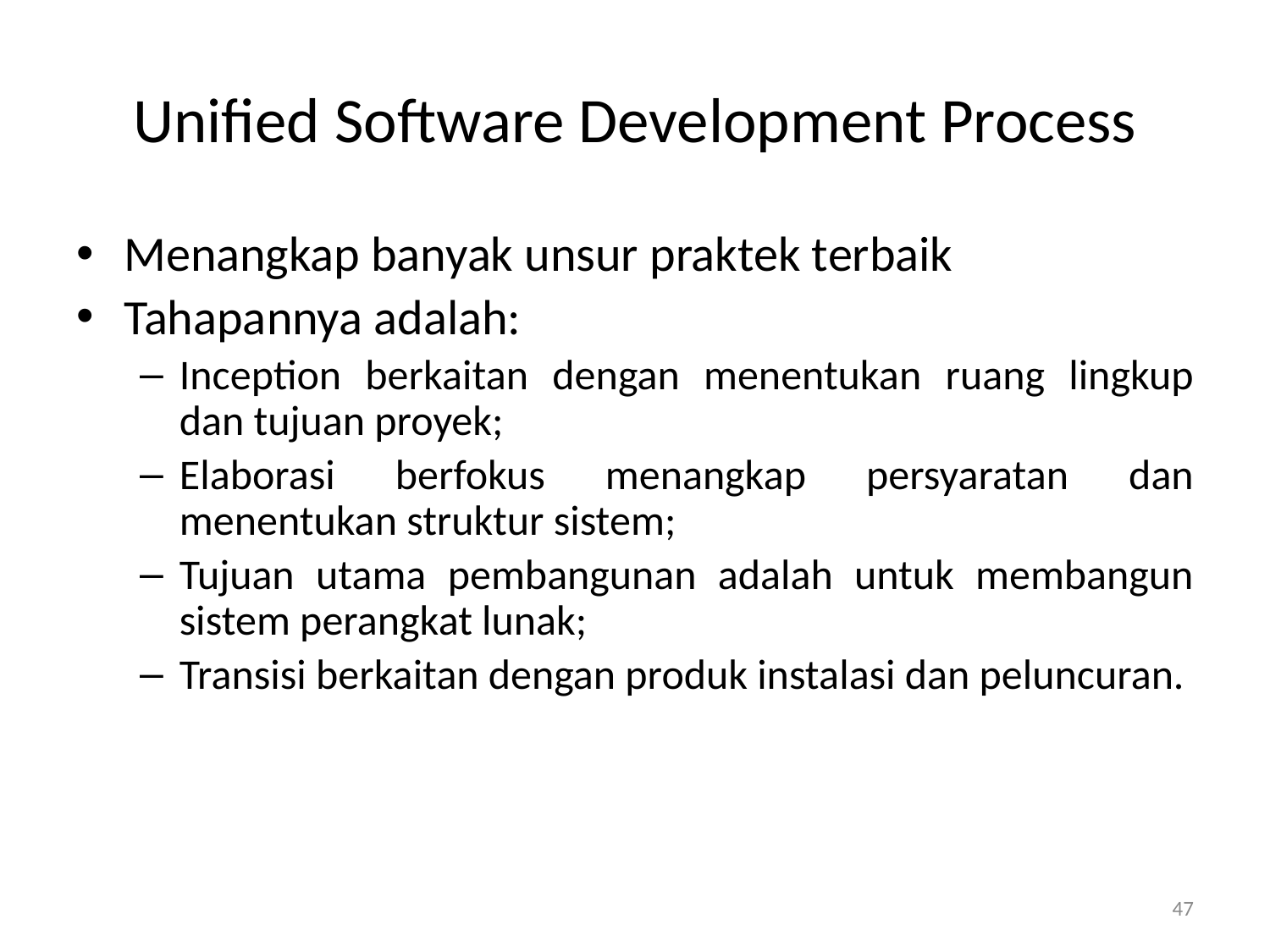

# Unified Software Development Process
Menangkap banyak unsur praktek terbaik
Tahapannya adalah:
Inception berkaitan dengan menentukan ruang lingkup dan tujuan proyek;
Elaborasi berfokus menangkap persyaratan dan menentukan struktur sistem;
Tujuan utama pembangunan adalah untuk membangun sistem perangkat lunak;
Transisi berkaitan dengan produk instalasi dan peluncuran.
47